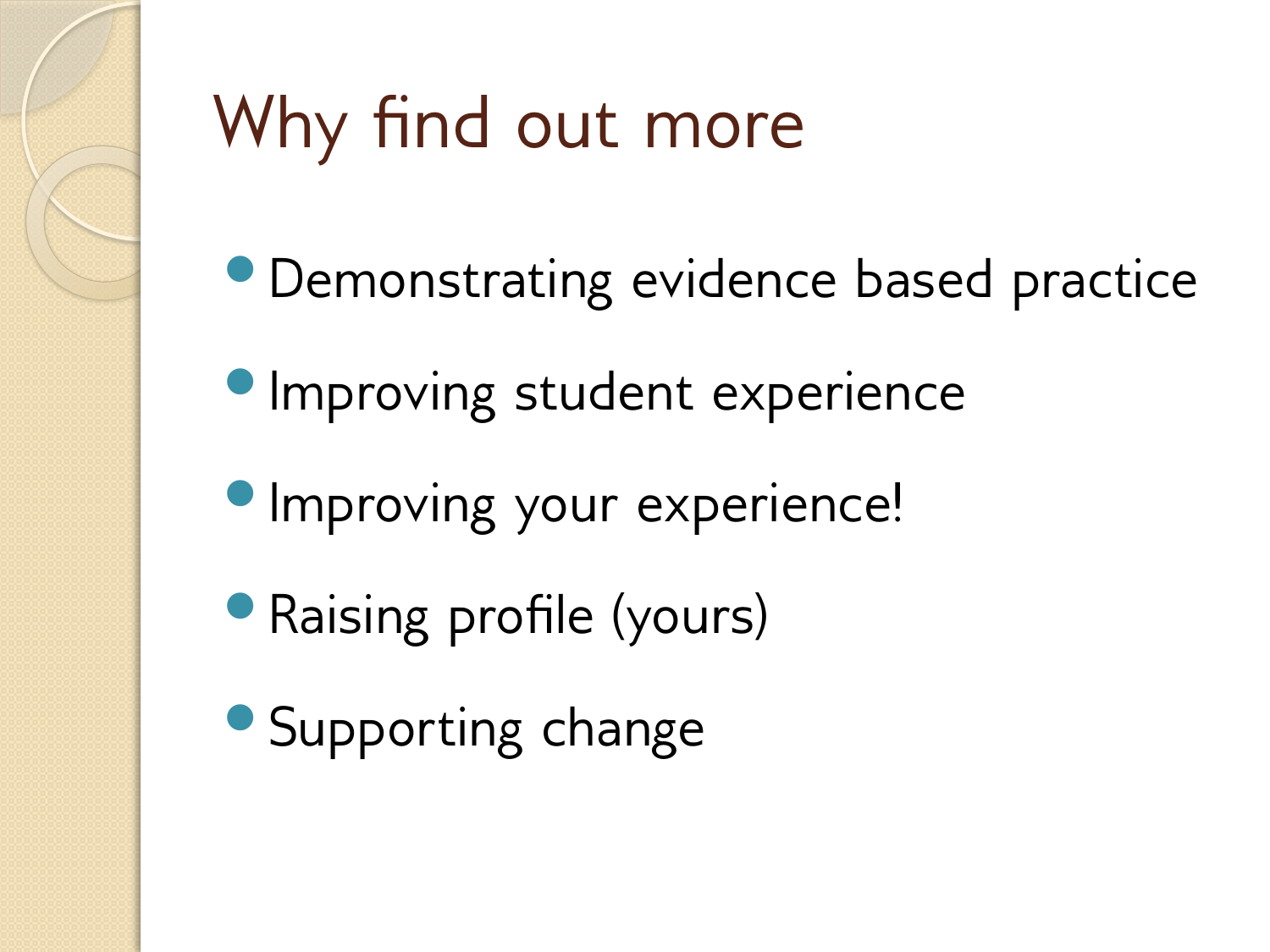

# Why find out more
Demonstrating evidence based practice
Improving student experience
Improving your experience!
Raising profile (yours)
Supporting change